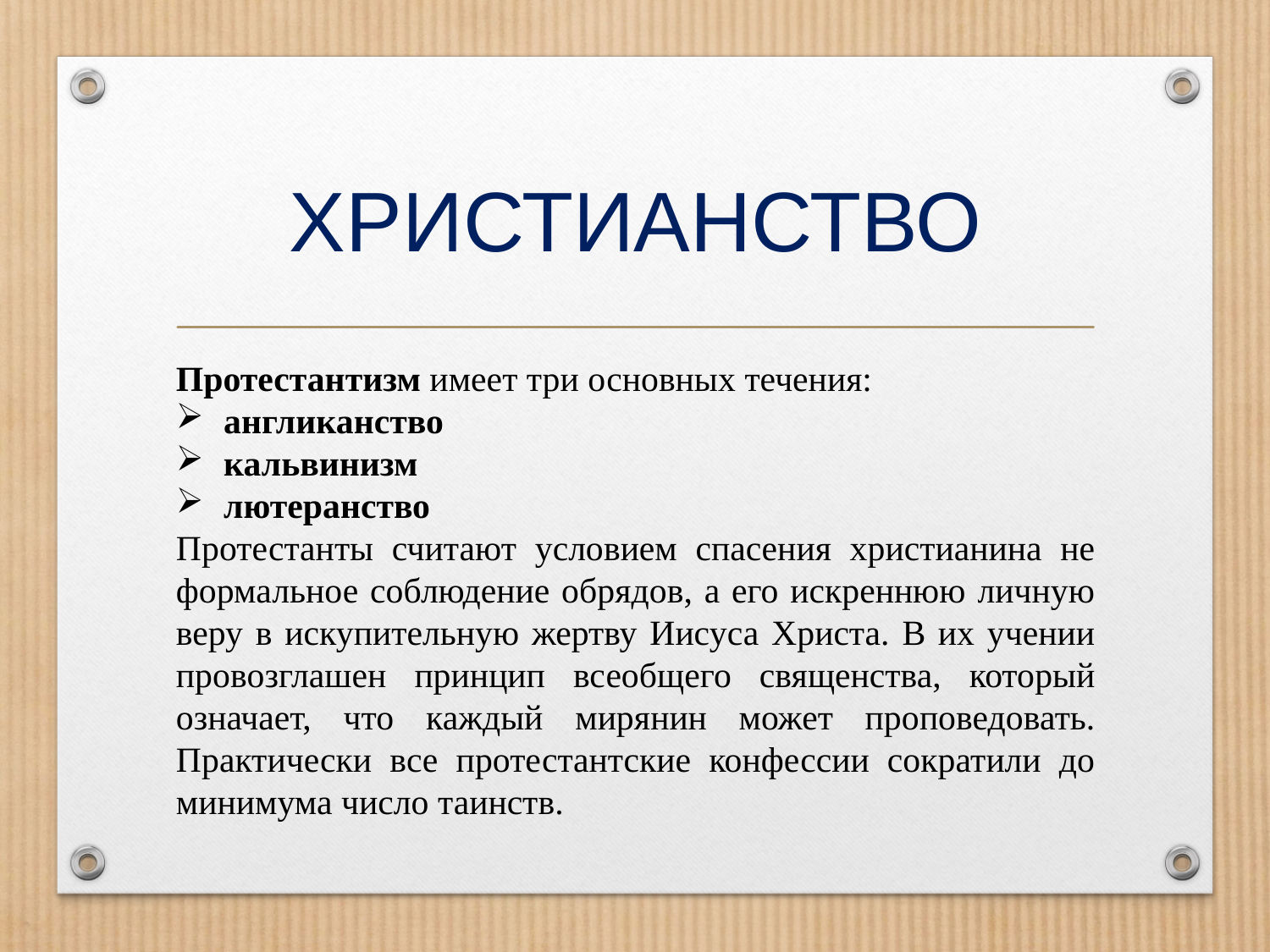

# ХРИСТИАНСТВО
Протестантизм имеет три основных течения:
англиканство
кальвинизм
лютеранство
Протестанты считают условием спасения христианина не формальное соблюдение обрядов, а его искреннюю личную веру в искупительную жертву Иисуса Христа. В их учении провозглашен принцип всеобщего священства, который означает, что каждый мирянин может проповедовать. Практически все протестантские конфессии сократили до минимума число таинств.